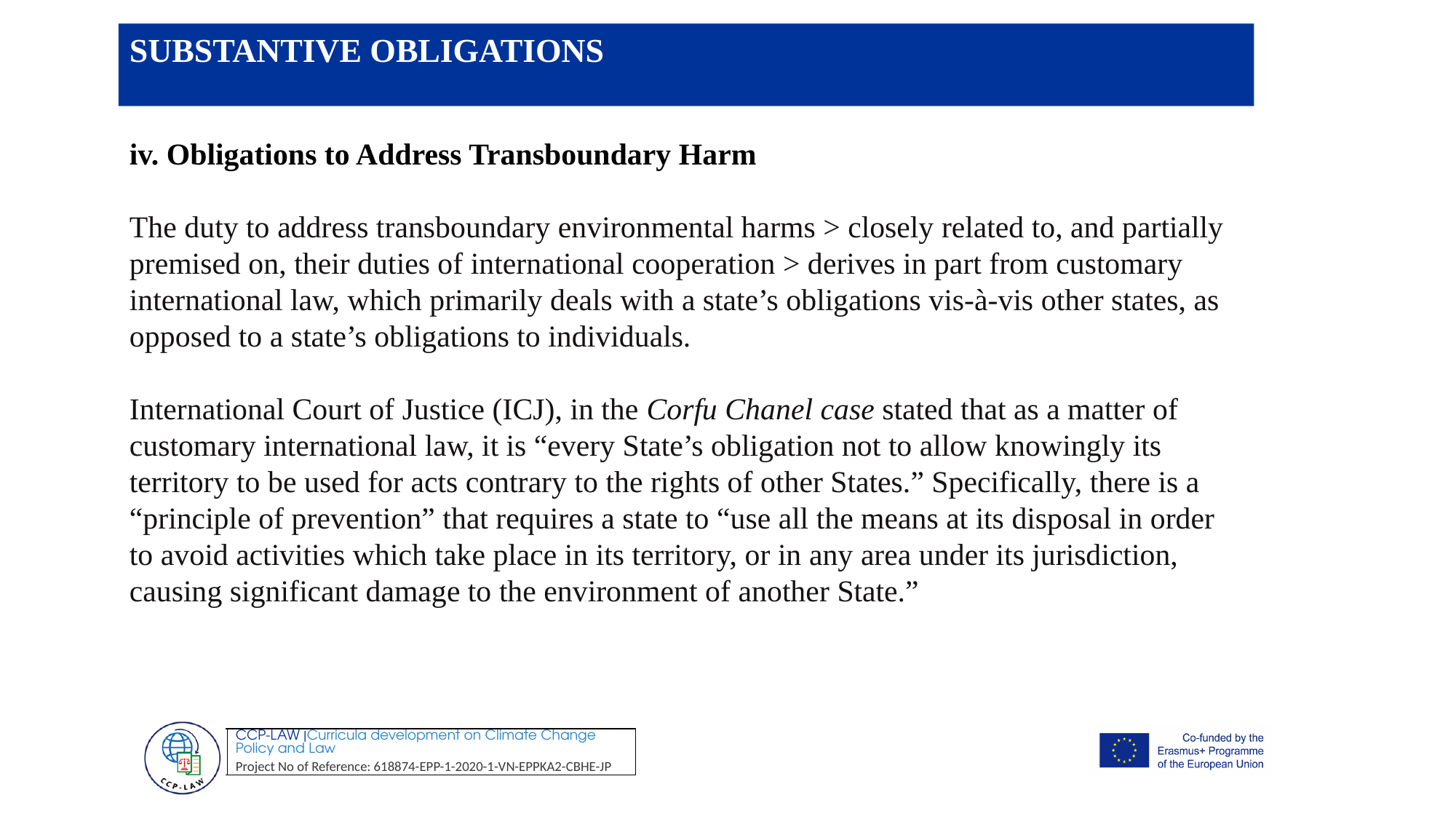

SUBSTANTIVE OBLIGATIONS
iv. Obligations to Address Transboundary Harm

The duty to address transboundary environmental harms > closely related to, and partially premised on, their duties of international cooperation > derives in part from customary international law, which primarily deals with a state’s obligations vis-à-vis other states, as opposed to a state’s obligations to individuals.

International Court of Justice (ICJ), in the Corfu Chanel case stated that as a matter of customary international law, it is “every State’s obligation not to allow knowingly its territory to be used for acts contrary to the rights of other States.” Specifically, there is a “principle of prevention” that requires a state to “use all the means at its disposal in order to avoid activities which take place in its territory, or in any area under its jurisdiction, causing significant damage to the environment of another State.”